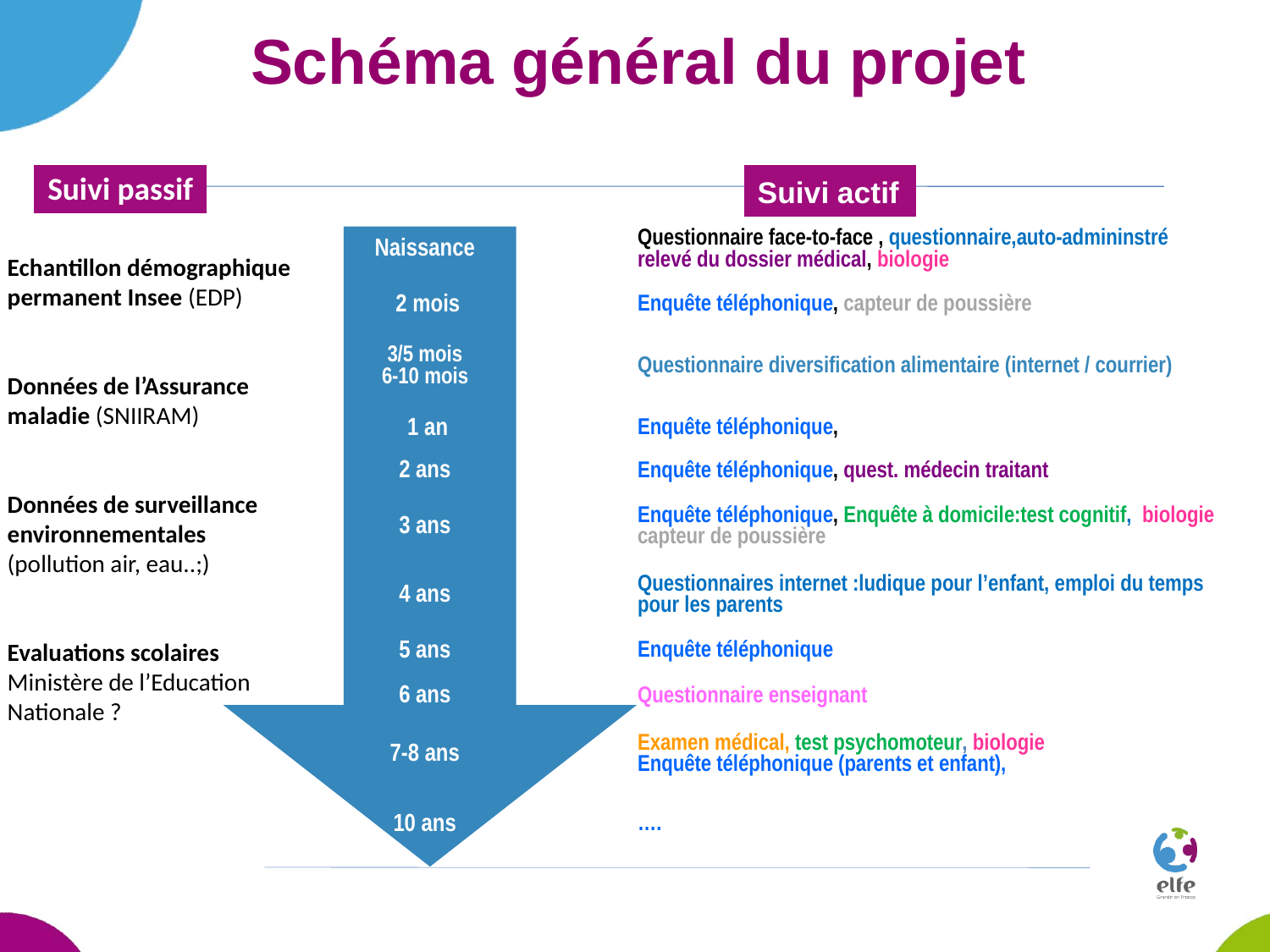

Schéma général du projet
Suivi passif
Suivi actif

Echantillon démographique permanent Insee (EDP)

Données de l’Assurance maladie (SNIIRAM)

Données de surveillance environnementales
(pollution air, eau..;)

Evaluations scolaires
Ministère de l’Education Nationale ?
| Naissance |  | Questionnaire face-to-face , questionnaire,auto-admininstré relevé du dossier médical, biologie |
| --- | --- | --- |
| 2 mois |  | Enquête téléphonique, capteur de poussière |
| 3/5 mois 6-10 mois |  | Questionnaire diversification alimentaire (internet / courrier) |
| 1 an |  | Enquête téléphonique, |
| 2 ans |  | Enquête téléphonique, quest. médecin traitant |
| 3 ans |  | Enquête téléphonique, Enquête à domicile:test cognitif, biologie capteur de poussière |
| 4 ans |  | Questionnaires internet :ludique pour l’enfant, emploi du temps pour les parents |
| 5 ans |  | Enquête téléphonique |
| 6 ans |  | Questionnaire enseignant |
| 7-8 ans |  | Examen médical, test psychomoteur, biologie Enquête téléphonique (parents et enfant), |
| 10 ans |  | …. |
|  |  |  |